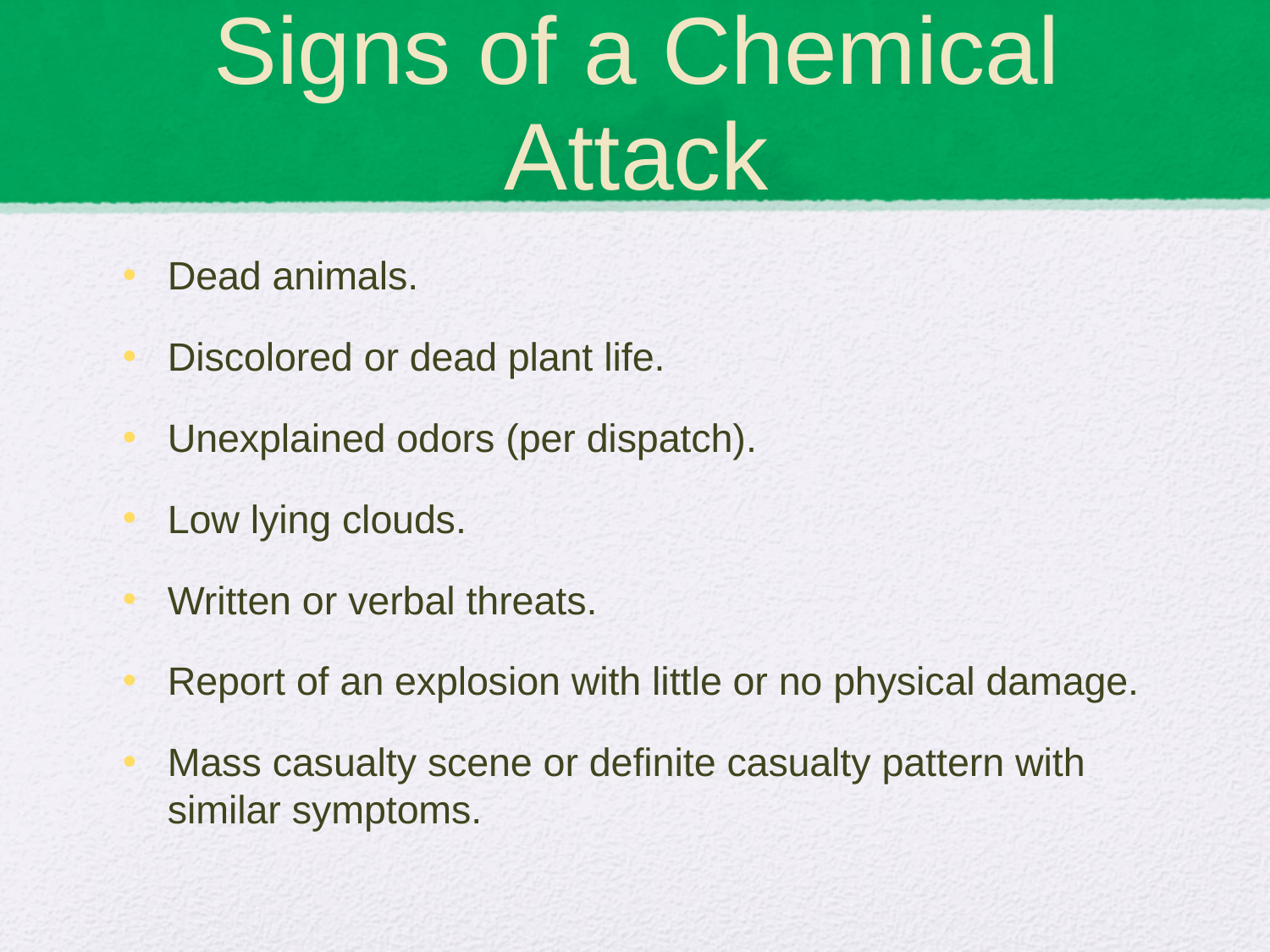

# Signs of a Chemical Attack
Dead animals.
Discolored or dead plant life.
Unexplained odors (per dispatch).
Low lying clouds.
Written or verbal threats.
Report of an explosion with little or no physical damage.
Mass casualty scene or definite casualty pattern with similar symptoms.